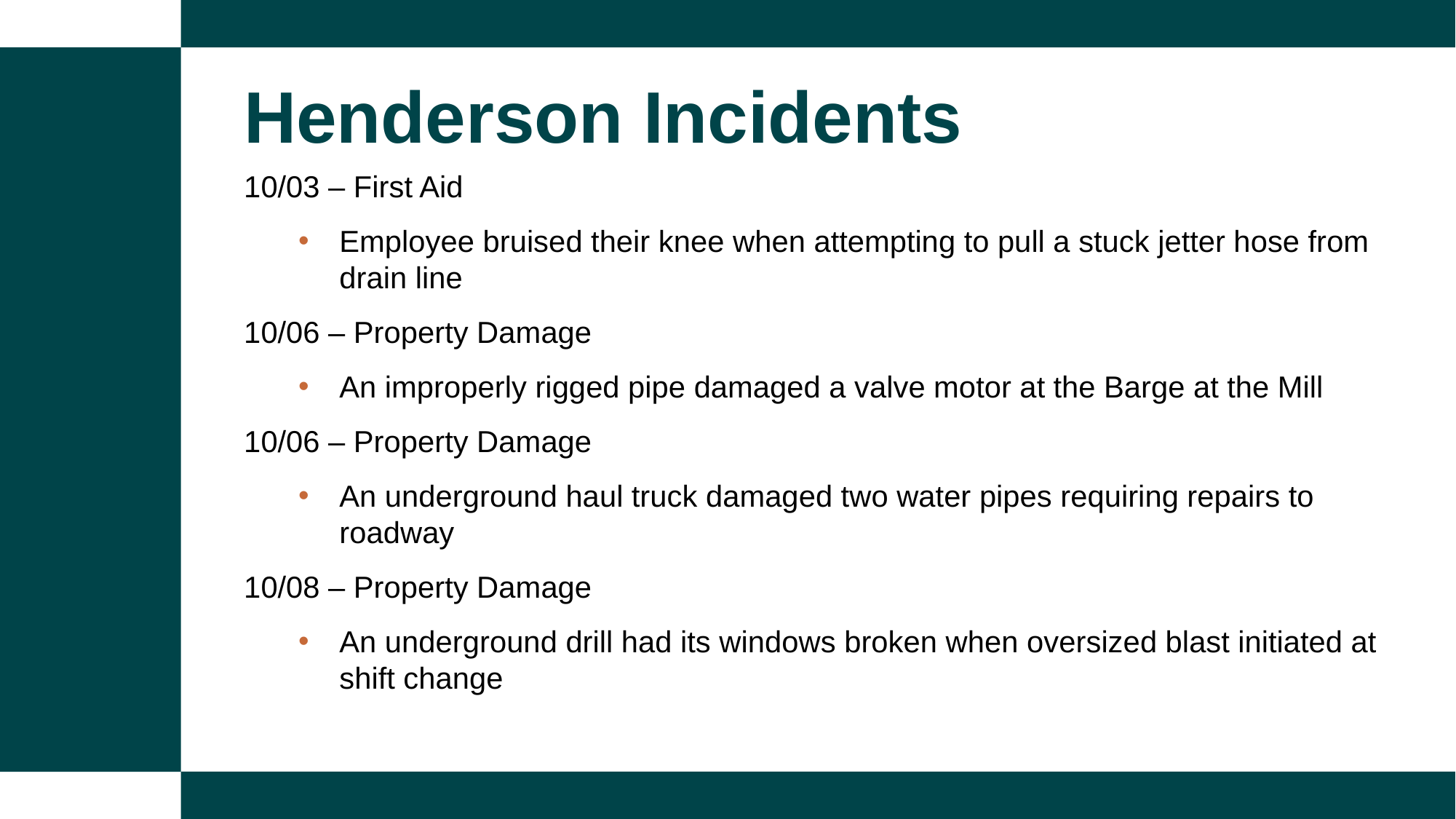

Henderson Incidents
10/03 – First Aid
Employee bruised their knee when attempting to pull a stuck jetter hose from drain line
10/06 – Property Damage
An improperly rigged pipe damaged a valve motor at the Barge at the Mill
10/06 – Property Damage
An underground haul truck damaged two water pipes requiring repairs to roadway
10/08 – Property Damage
An underground drill had its windows broken when oversized blast initiated at shift change